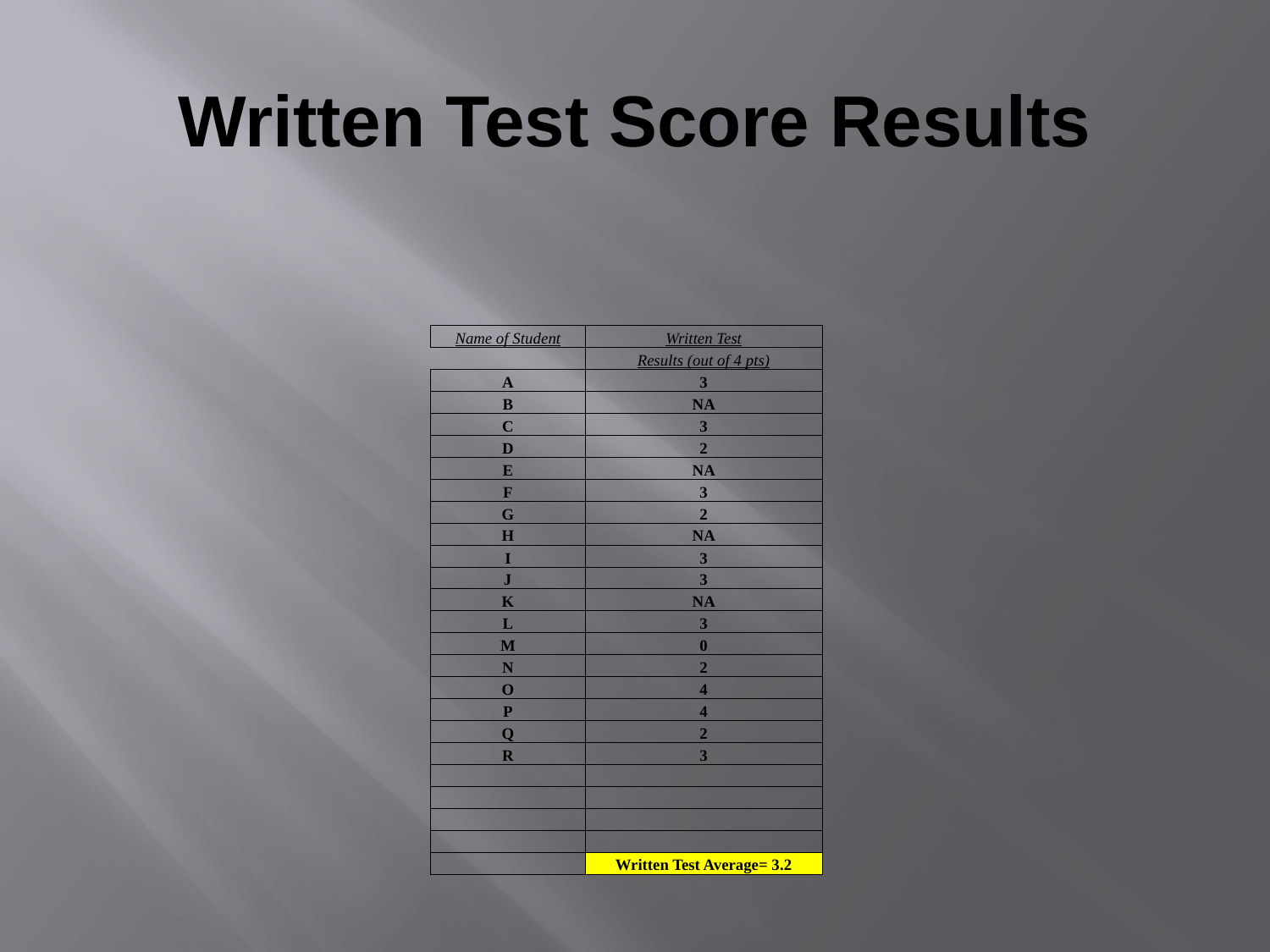

# Written Test Score Results
| Name of Student | Written Test |
| --- | --- |
|  | Results (out of 4 pts) |
| A | 3 |
| B | NA |
| C | 3 |
| D | 2 |
| E | NA |
| F | 3 |
| G | 2 |
| H | NA |
| I | 3 |
| J | 3 |
| K | NA |
| L | 3 |
| M | 0 |
| N | 2 |
| O | 4 |
| P | 4 |
| Q | 2 |
| R | 3 |
|  |  |
|  |  |
|  |  |
|  |  |
|  | Written Test Average= 3.2 |